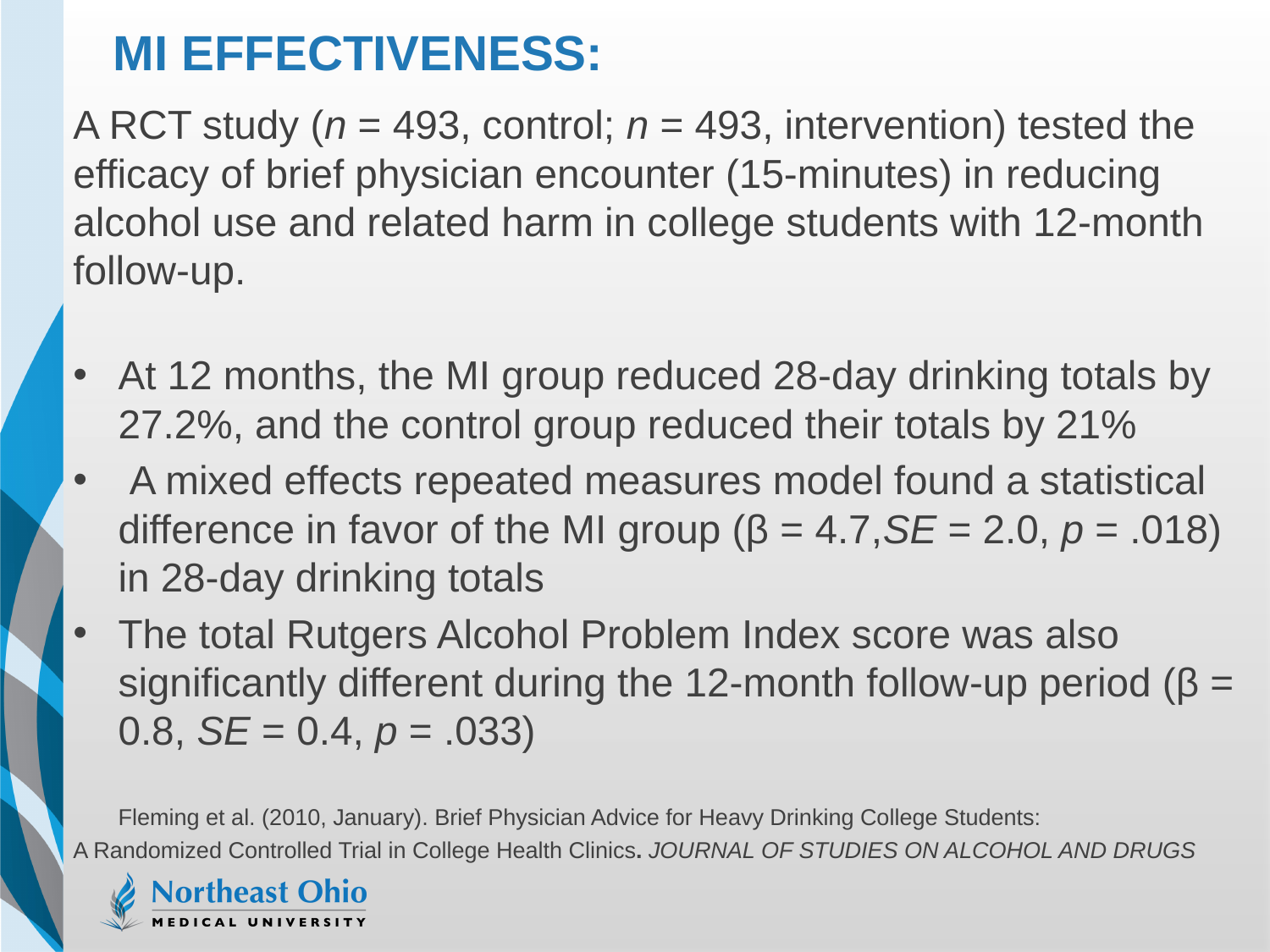

# MI Effectiveness:
A RCT study (n = 493, control; n = 493, intervention) tested the efficacy of brief physician encounter (15-minutes) in reducing alcohol use and related harm in college students with 12-month follow-up.

At 12 months, the MI group reduced 28-day drinking totals by 27.2%, and the control group reduced their totals by 21%
 A mixed effects repeated measures model found a statistical difference in favor of the MI group (β = 4.7,SE = 2.0, p = .018) in 28-day drinking totals
The total Rutgers Alcohol Problem Index score was also significantly different during the 12-month follow-up period (β = 0.8, SE = 0.4, p = .033)
Fleming et al. (2010, January). Brief Physician Advice for Heavy Drinking College Students:
A Randomized Controlled Trial in College Health Clinics. JOURNAL OF STUDIES ON ALCOHOL AND DRUGS